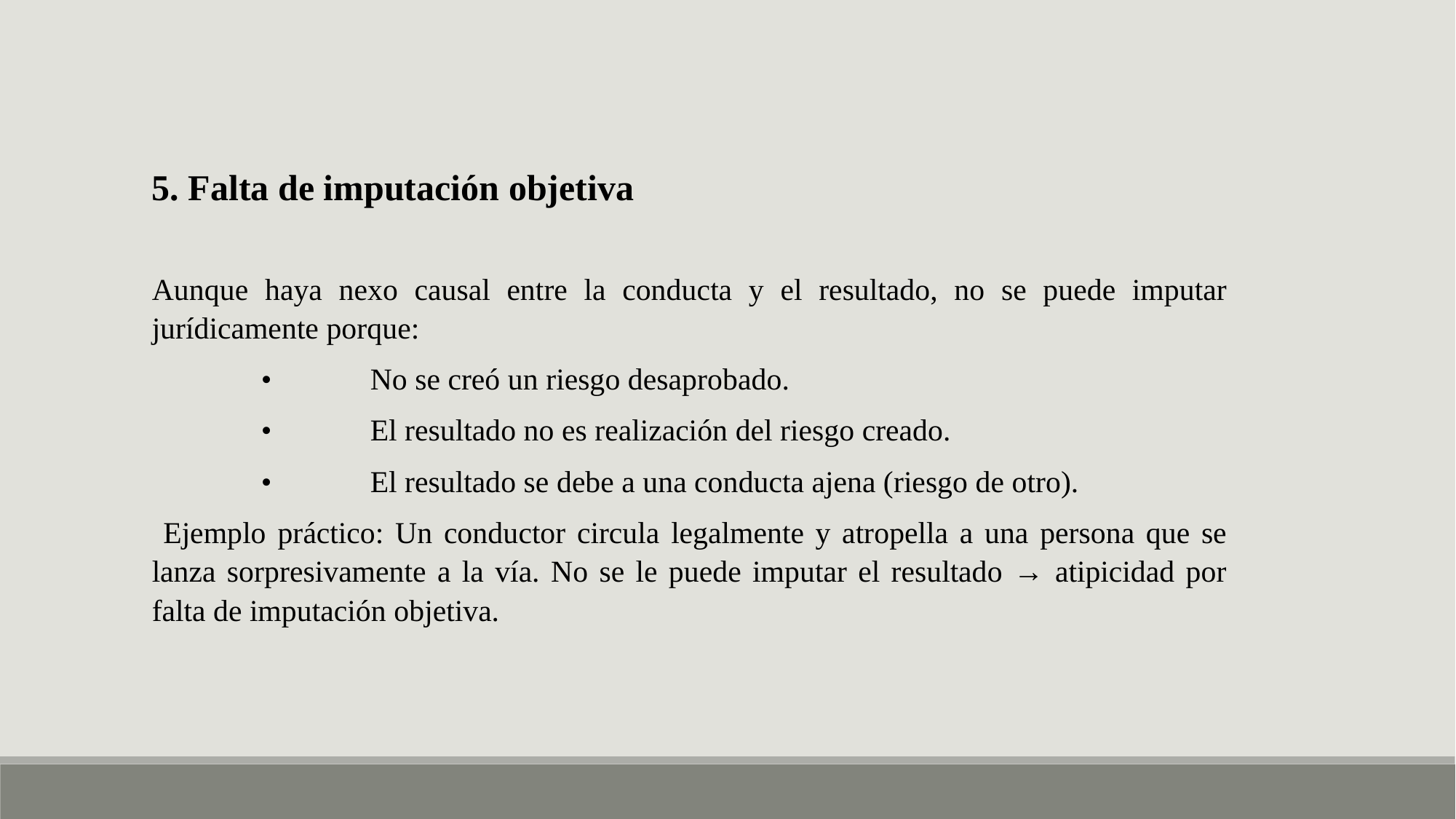

5. Falta de imputación objetiva

Aunque haya nexo causal entre la conducta y el resultado, no se puede imputar jurídicamente porque:
	•	No se creó un riesgo desaprobado.
	•	El resultado no es realización del riesgo creado.
	•	El resultado se debe a una conducta ajena (riesgo de otro).
 Ejemplo práctico: Un conductor circula legalmente y atropella a una persona que se lanza sorpresivamente a la vía. No se le puede imputar el resultado → atipicidad por falta de imputación objetiva.